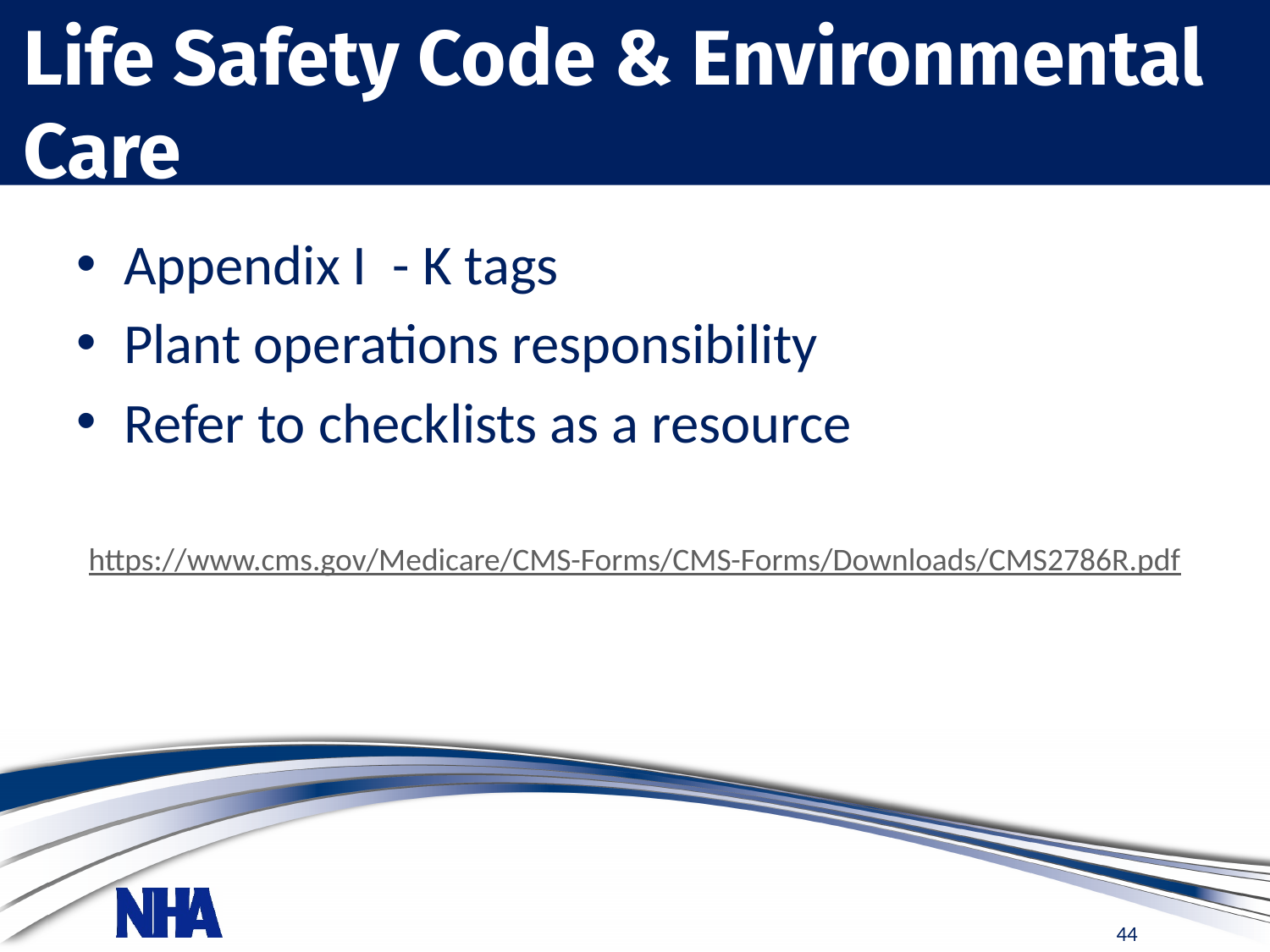

# Life Safety Code & Environmental Care

Appendix I  - K tags
Plant operations responsibility
Refer to checklists as a resource

https://www.cms.gov/Medicare/CMS-Forms/CMS-Forms/Downloads/CMS2786R.pdf